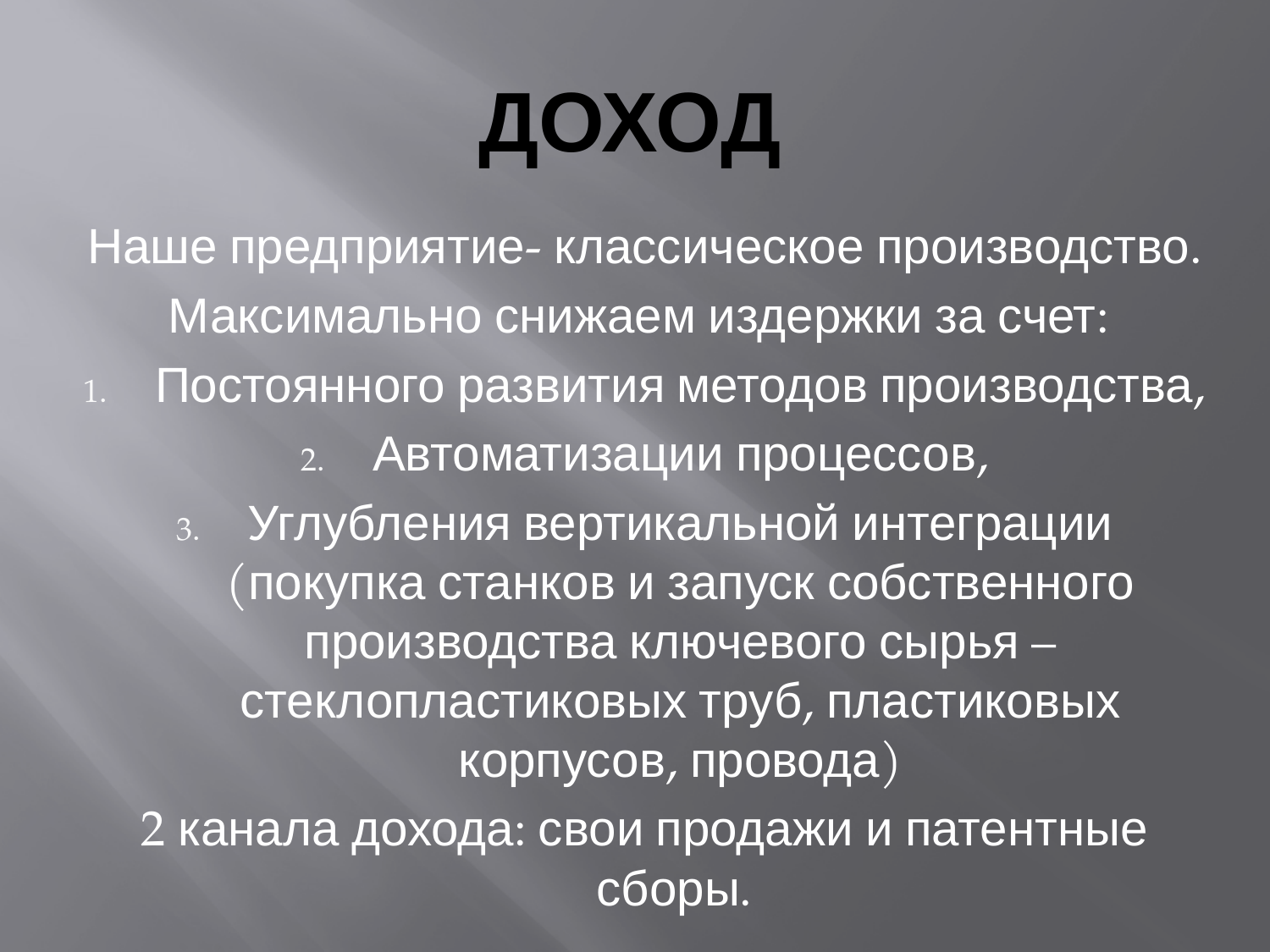

# доход
Наше предприятие- классическое производство.
Максимально снижаем издержки за счет:
Постоянного развития методов производства,
Автоматизации процессов,
Углубления вертикальной интеграции (покупка станков и запуск собственного производства ключевого сырья – стеклопластиковых труб, пластиковых корпусов, провода)
2 канала дохода: свои продажи и патентные сборы.